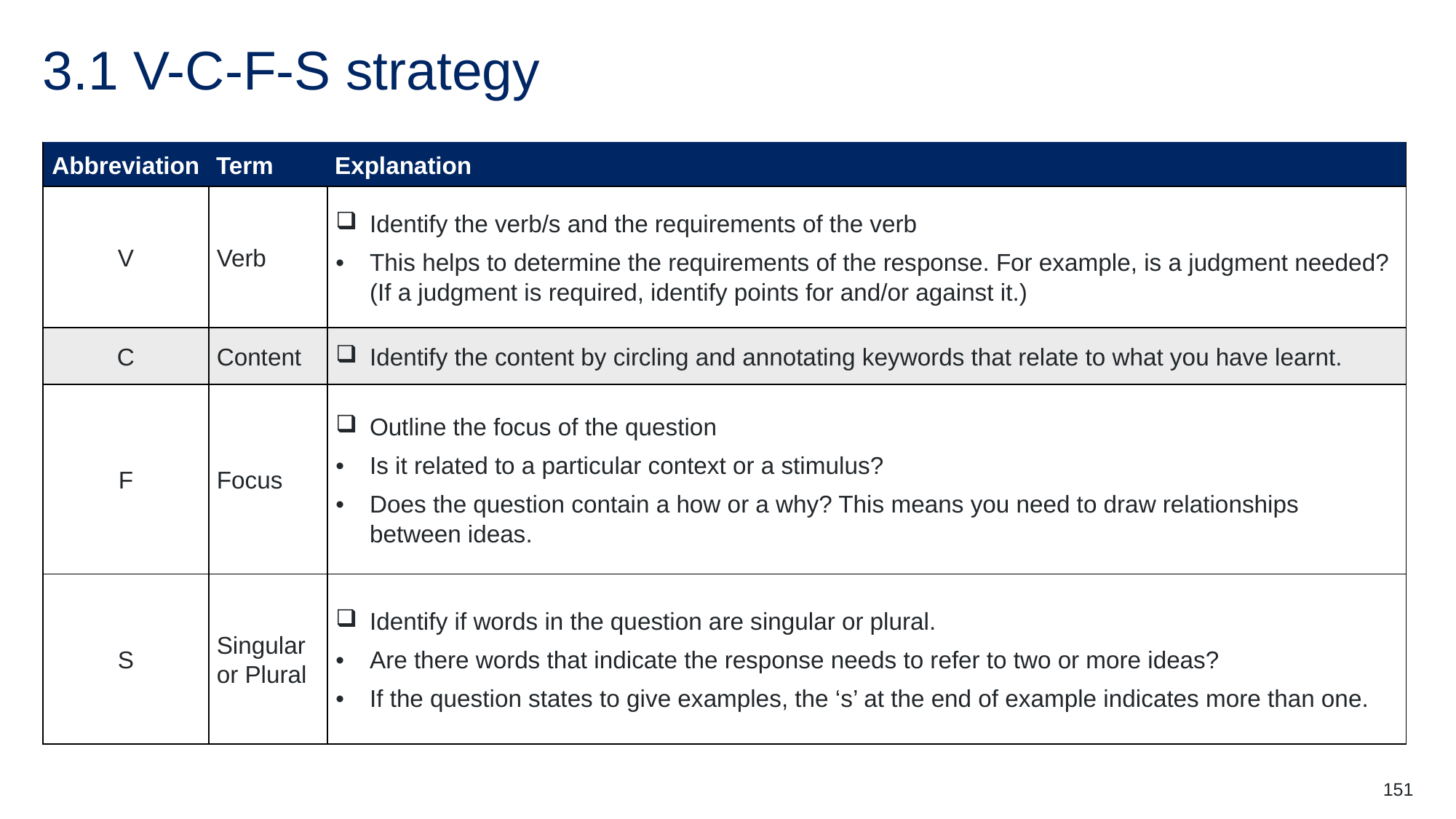

# 3.1 V-C-F-S strategy
| Abbreviation | Term | Explanation |
| --- | --- | --- |
| V | Verb | Identify the verb/s and the requirements of the verb This helps to determine the requirements of the response. For example, is a judgment needed? (If a judgment is required, identify points for and/or against it.) |
| C | Content | Identify the content by circling and annotating keywords that relate to what you have learnt. |
| F | Focus | Outline the focus of the question Is it related to a particular context or a stimulus? Does the question contain a how or a why? This means you need to draw relationships between ideas. |
| S | Singular or Plural | Identify if words in the question are singular or plural. Are there words that indicate the response needs to refer to two or more ideas? If the question states to give examples, the ‘s’ at the end of example indicates more than one. |
151